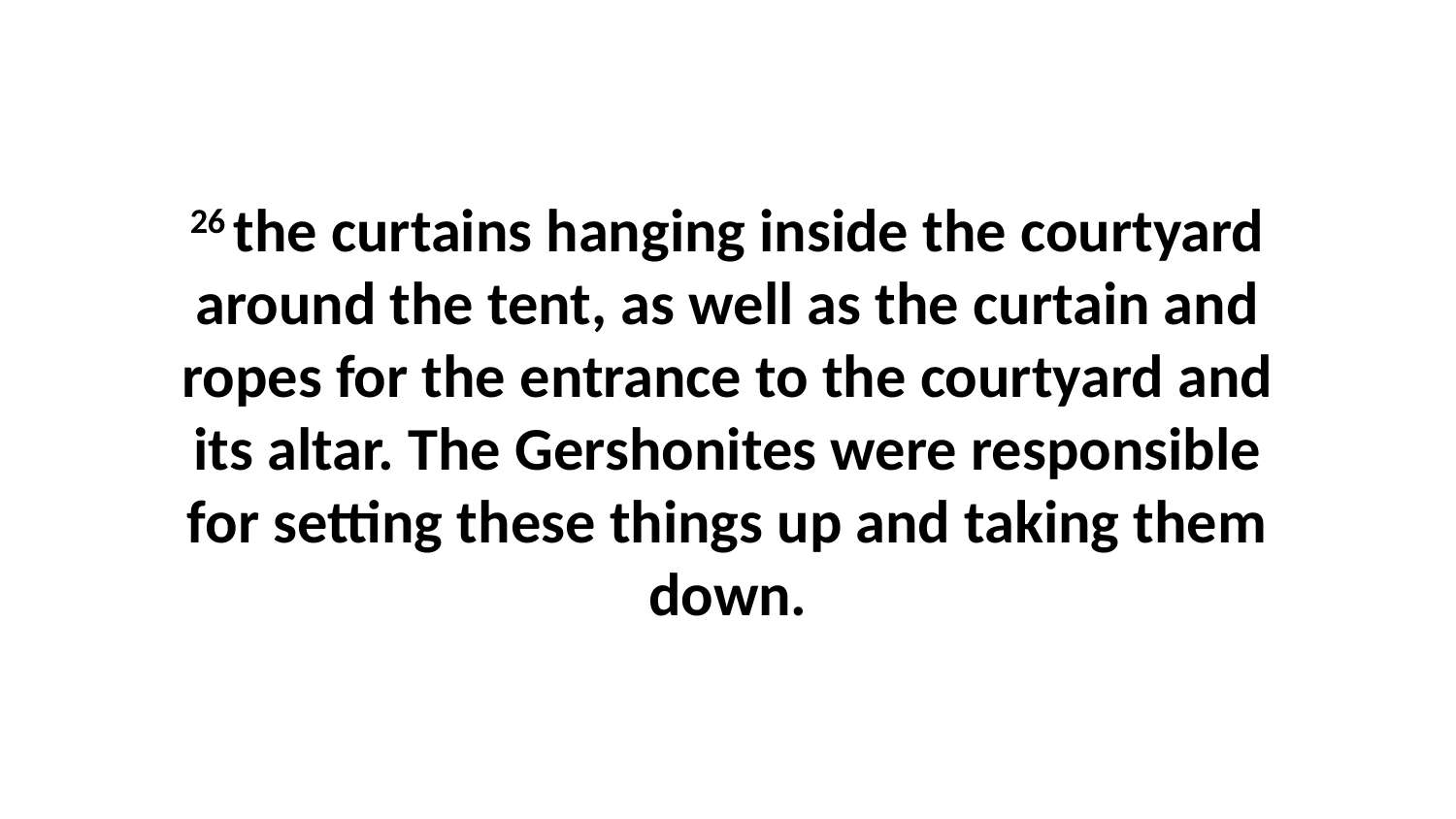

26 the curtains hanging inside the courtyard around the tent, as well as the curtain and ropes for the entrance to the courtyard and its altar. The Gershonites were responsible for setting these things up and taking them down.